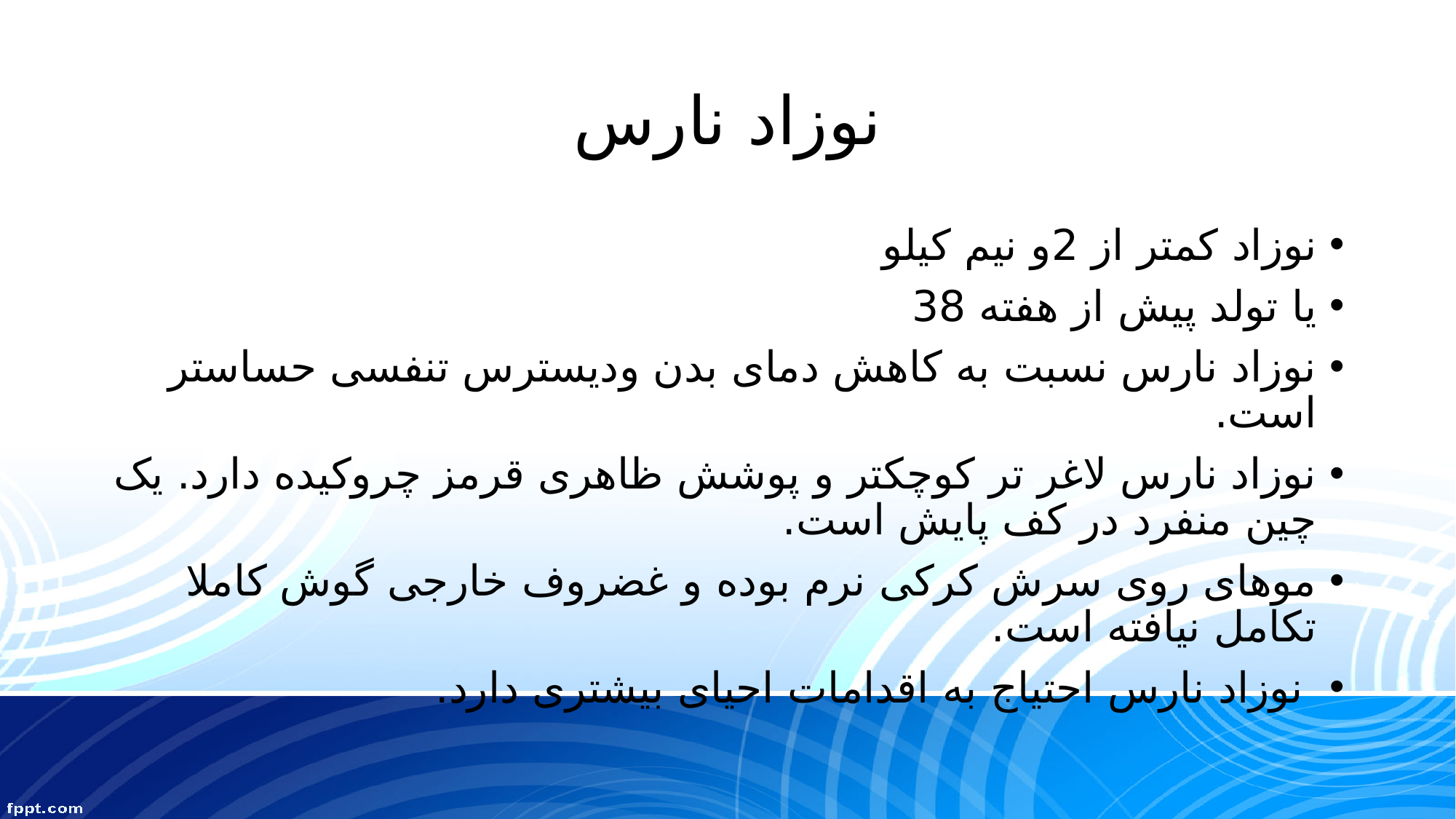

# نوزاد نارس
نوزاد کمتر از 2و نیم کیلو
یا تولد پیش از هفته 38
نوزاد نارس نسبت به کاهش دمای بدن ودیسترس تنفسی حساستر است.
نوزاد نارس لاغر تر کوچکتر و پوشش ظاهری قرمز چروکیده دارد. یک چین منفرد در کف پایش است.
موهای روی سرش کرکی نرم بوده و غضروف خارجی گوش کاملا تکامل نیافته است.
 نوزاد نارس احتیاج به اقدامات احیای بیشتری دارد.